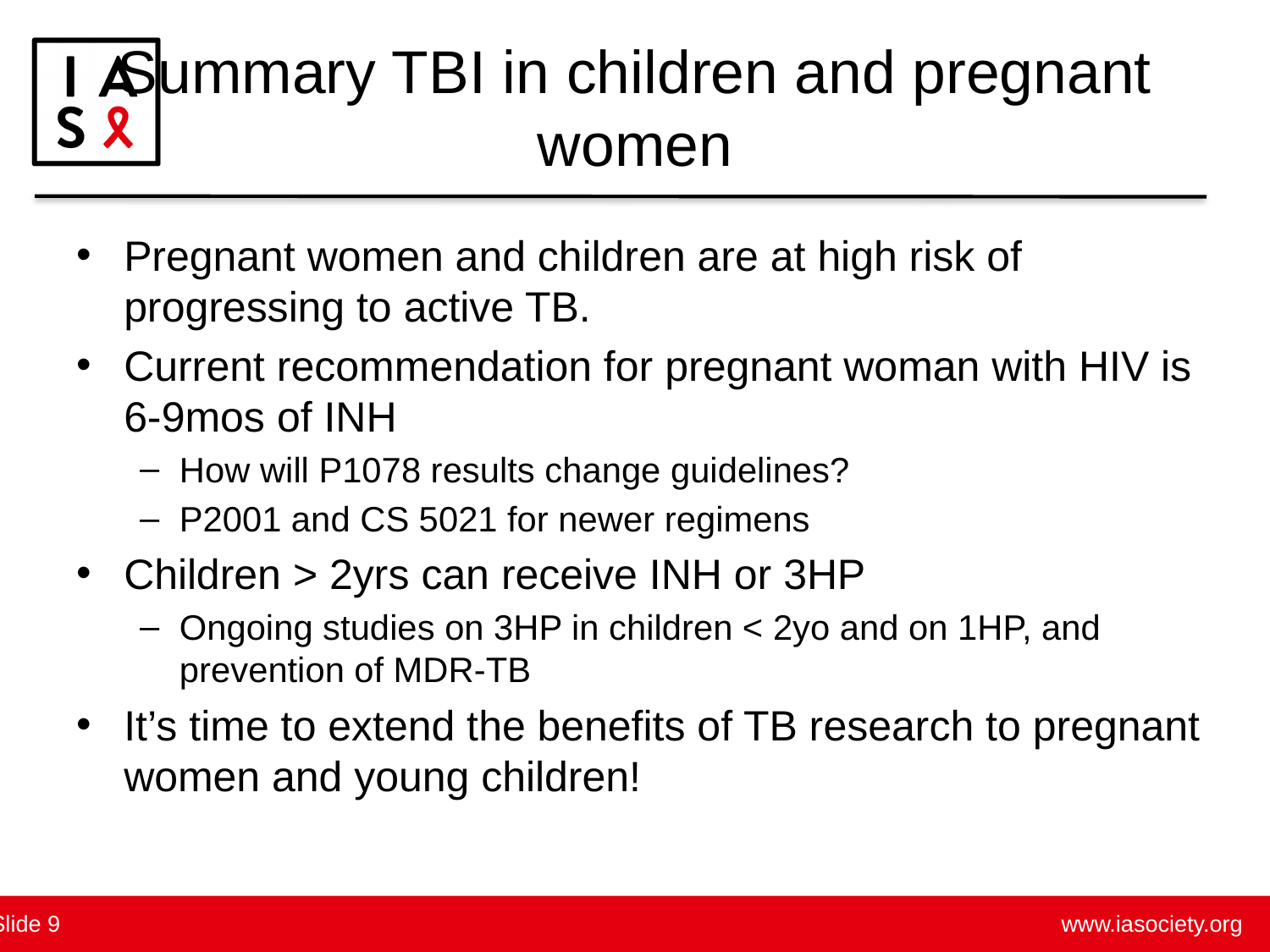

# Summary TBI in children and pregnant women
Pregnant women and children are at high risk of progressing to active TB.
Current recommendation for pregnant woman with HIV is 6-9mos of INH
How will P1078 results change guidelines?
P2001 and CS 5021 for newer regimens
Children > 2yrs can receive INH or 3HP
Ongoing studies on 3HP in children < 2yo and on 1HP, and prevention of MDR-TB
It’s time to extend the benefits of TB research to pregnant women and young children!